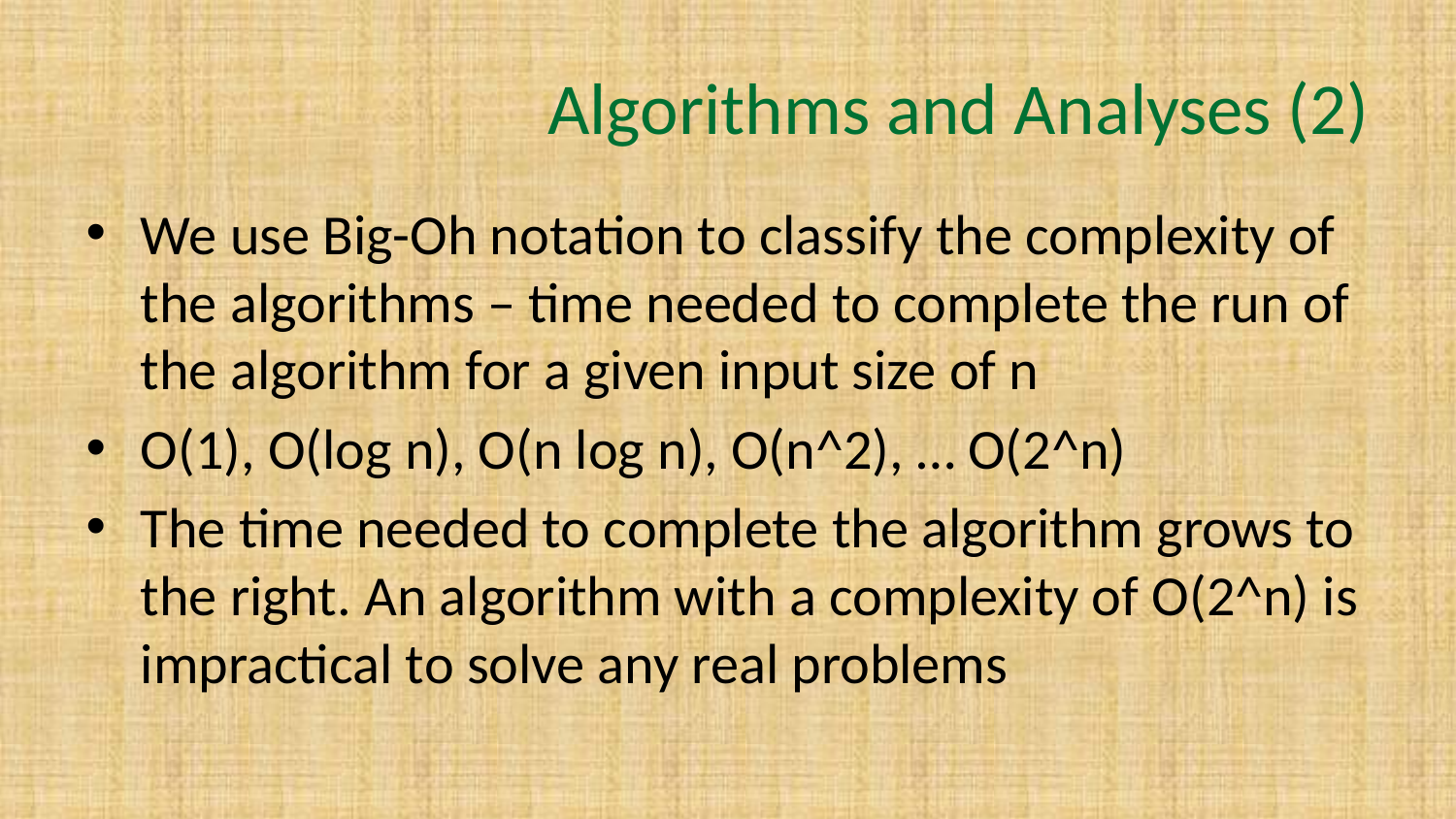

# Algorithms and Analyses (2)
We use Big-Oh notation to classify the complexity of the algorithms – time needed to complete the run of the algorithm for a given input size of n
O(1), O(log n), O(n log n), O(n^2), … O(2^n)
The time needed to complete the algorithm grows to the right. An algorithm with a complexity of O(2^n) is impractical to solve any real problems